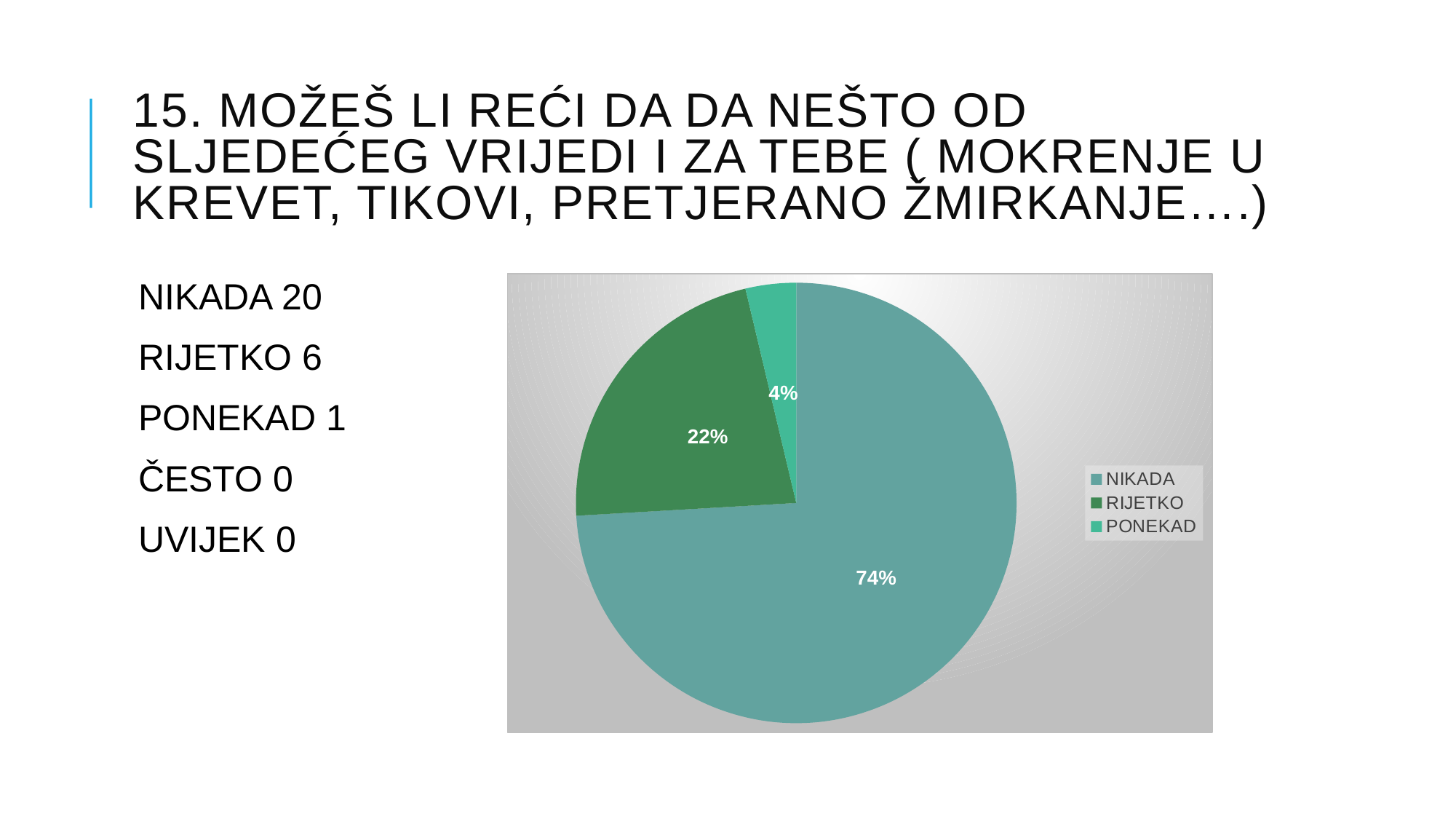

15. Možeš li reći da da nešto od sljedećeg vrijedi i za tebe ( mokrenje u krevet, tikovi, pretjerano žmirkanje….)
NIKADA 20
RIJETKO 6
PONEKAD 1
ČESTO 0
UVIJEK 0

### Chart

| Category | Prodaja |
|---|---|
| NIKADA | 20.0 |
| RIJETKO | 6.0 |
| PONEKAD | 1.0 |